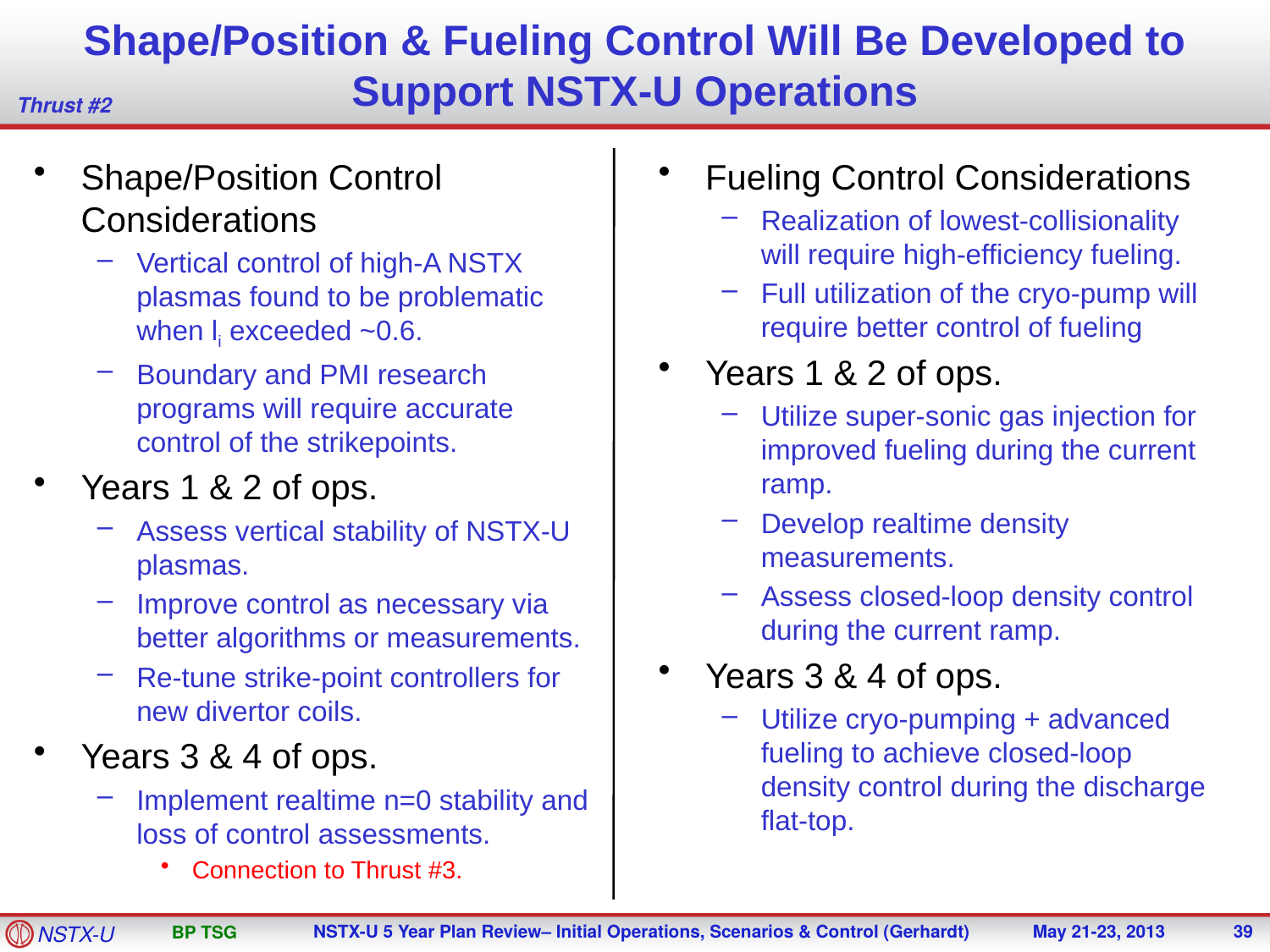

# Shape/Position & Fueling Control Will Be Developed to Support NSTX-U Operations
Thrust #2
Shape/Position Control Considerations
Vertical control of high-A NSTX plasmas found to be problematic when li exceeded ~0.6.
Boundary and PMI research programs will require accurate control of the strikepoints.
Years 1 & 2 of ops.
Assess vertical stability of NSTX-U plasmas.
Improve control as necessary via better algorithms or measurements.
Re-tune strike-point controllers for new divertor coils.
Years 3 & 4 of ops.
Implement realtime n=0 stability and loss of control assessments.
Connection to Thrust #3.
Fueling Control Considerations
Realization of lowest-collisionality will require high-efficiency fueling.
Full utilization of the cryo-pump will require better control of fueling
Years 1 & 2 of ops.
Utilize super-sonic gas injection for improved fueling during the current ramp.
Develop realtime density measurements.
Assess closed-loop density control during the current ramp.
Years 3 & 4 of ops.
Utilize cryo-pumping + advanced fueling to achieve closed-loop density control during the discharge flat-top.
BP TSG